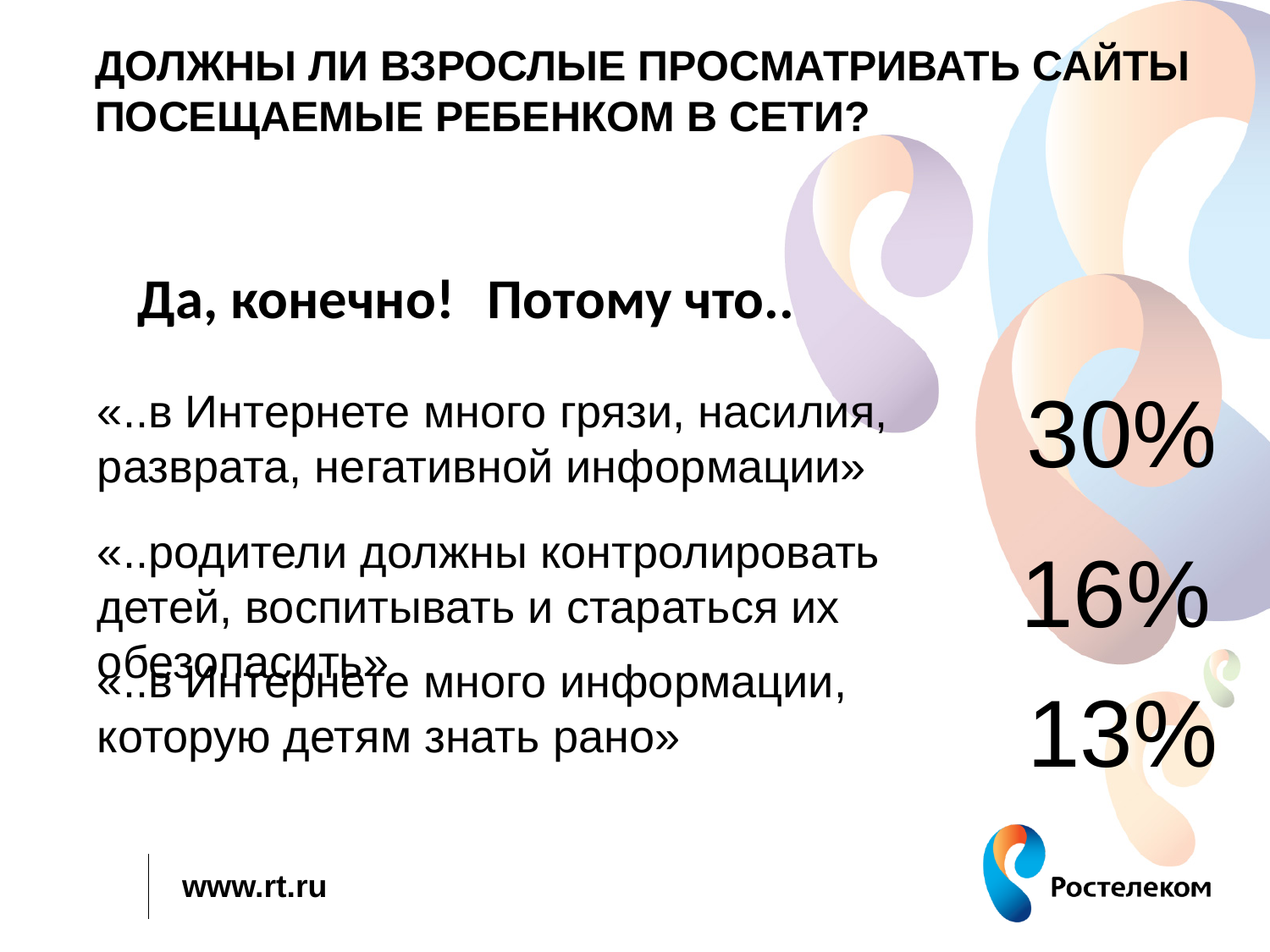

# Должны ли взрослые просматривать сайты посещаемые ребенком в сети?
Да, конечно!
Потому что..
30%
«..в Интернете много грязи, насилия, разврата, негативной информации»
«..родители должны контролировать детей, воспитывать и стараться их обезопасить»
16%
«..в Интернете много информации, которую детям знать рано»
13%